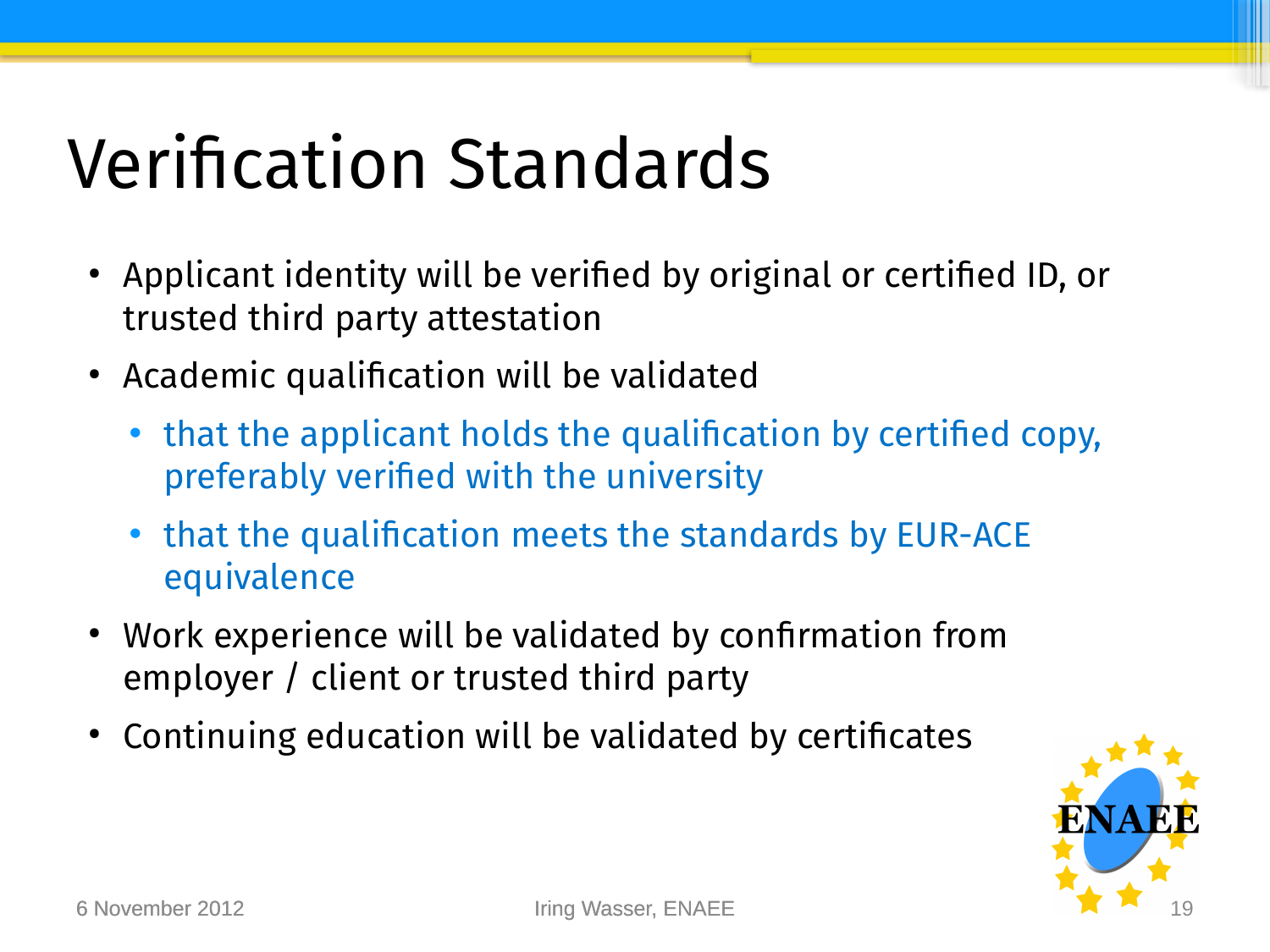

Verification Standards
Applicant identity will be verified by original or certified ID, or trusted third party attestation
Academic qualification will be validated
that the applicant holds the qualification by certified copy, preferably verified with the university
that the qualification meets the standards by EUR-ACE equivalence
Work experience will be validated by confirmation from employer / client or trusted third party
Continuing education will be validated by certificates
6 November 2012
6 November 2012
Iring Wasser, ENAEE
Iring Wasser, ENAEE
19